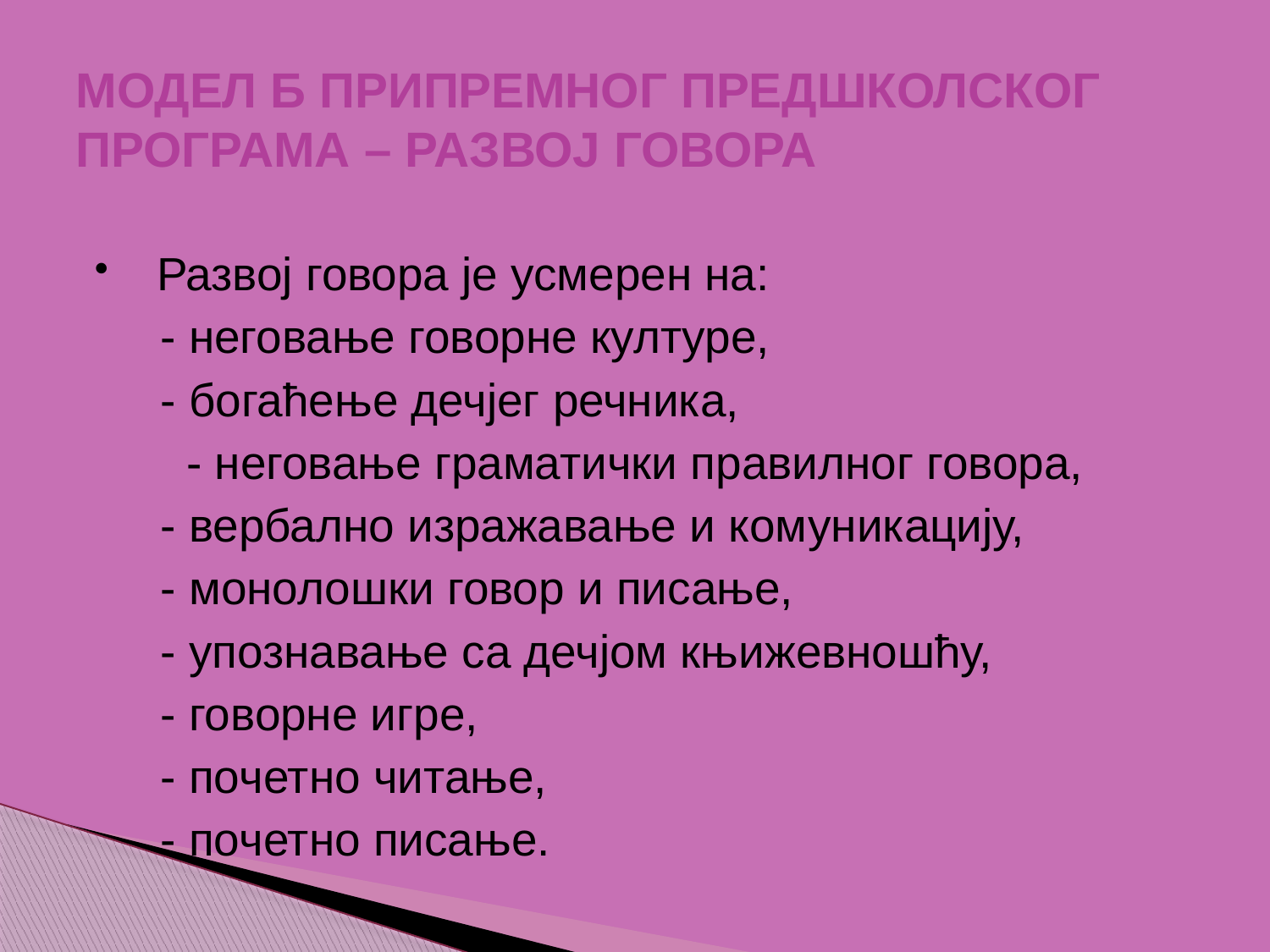

# МОДЕЛ Б ПРИПРЕМНОГ ПРЕДШКОЛСКОГ ПРОГРАМА – РАЗВОЈ ГОВОРА
Развој говора је усмерен на:
     - неговање говорне културе,
     - богаћење дечјег речника,
       - неговање граматички правилног говора,
     - вербално изражавање и комуникацију,
     - монолошки говор и писање,
     - упознавање са дечјом књижевношћу,
     - говорне игре,
     - почетно читање,
     - почетно писање.